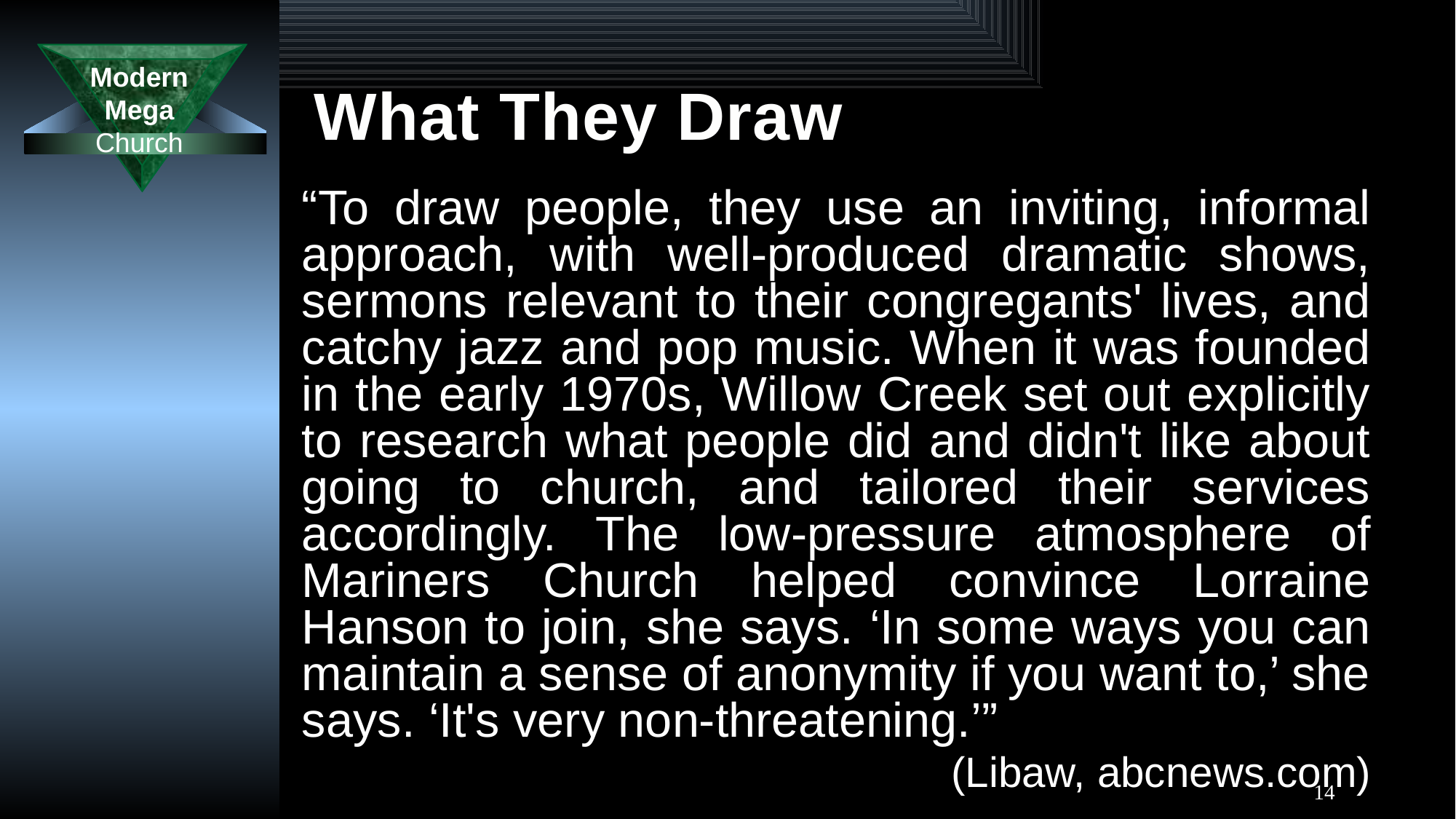

# What They Draw
“To draw people, they use an inviting, informal approach, with well-produced dramatic shows, sermons relevant to their congregants' lives, and catchy jazz and pop music. When it was founded in the early 1970s, Willow Creek set out explicitly to research what people did and didn't like about going to church, and tailored their services accordingly. The low-pressure atmosphere of Mariners Church helped convince Lorraine Hanson to join, she says. ‘In some ways you can maintain a sense of anonymity if you want to,’ she says. ‘It's very non-threatening.’”
(Libaw, abcnews.com)
14